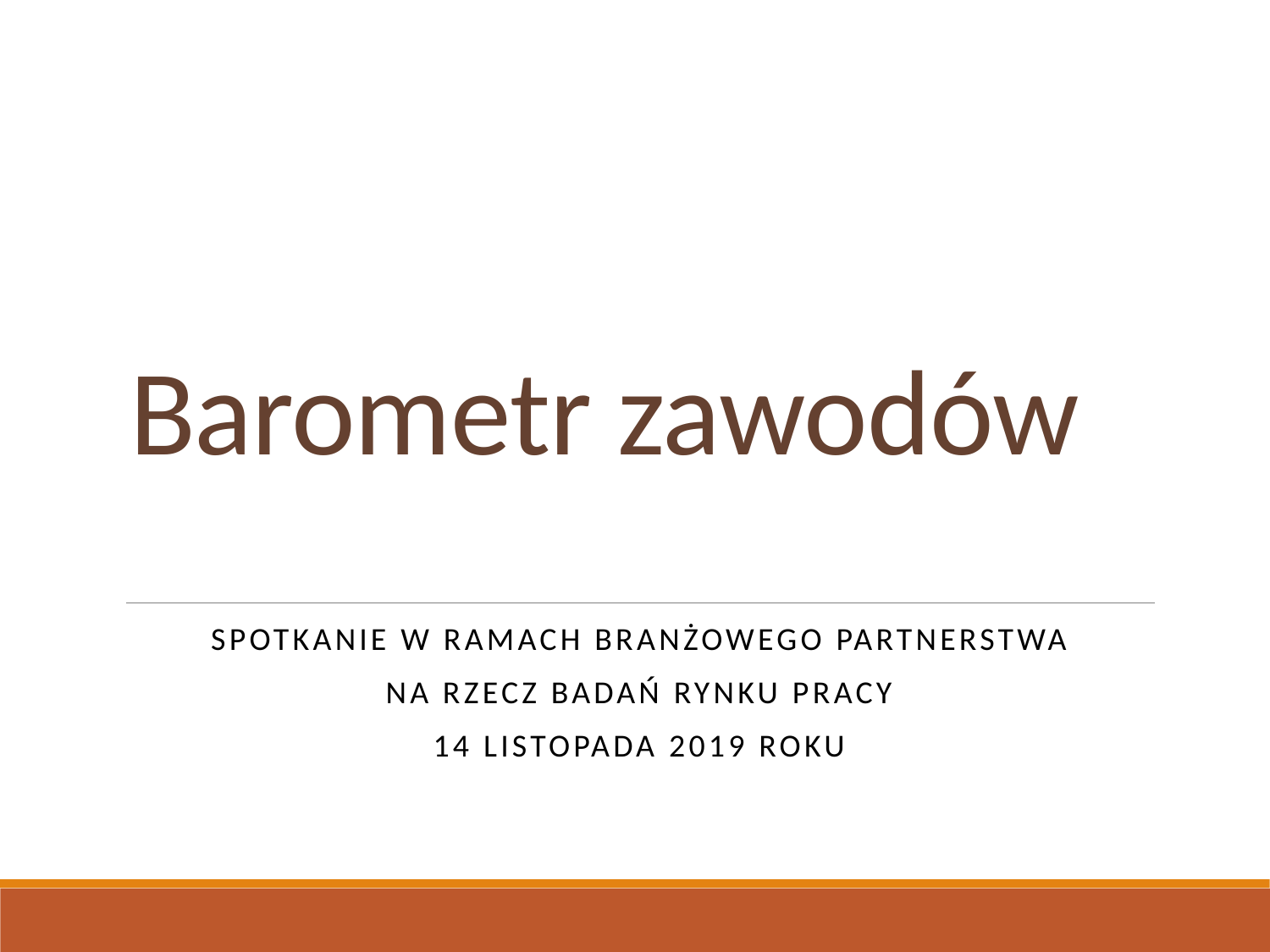

# Barometr zawodów
Spotkanie w ramach branżowego partnerstwa
na rzecz badań rynku pracy
14 listopada 2019 roku